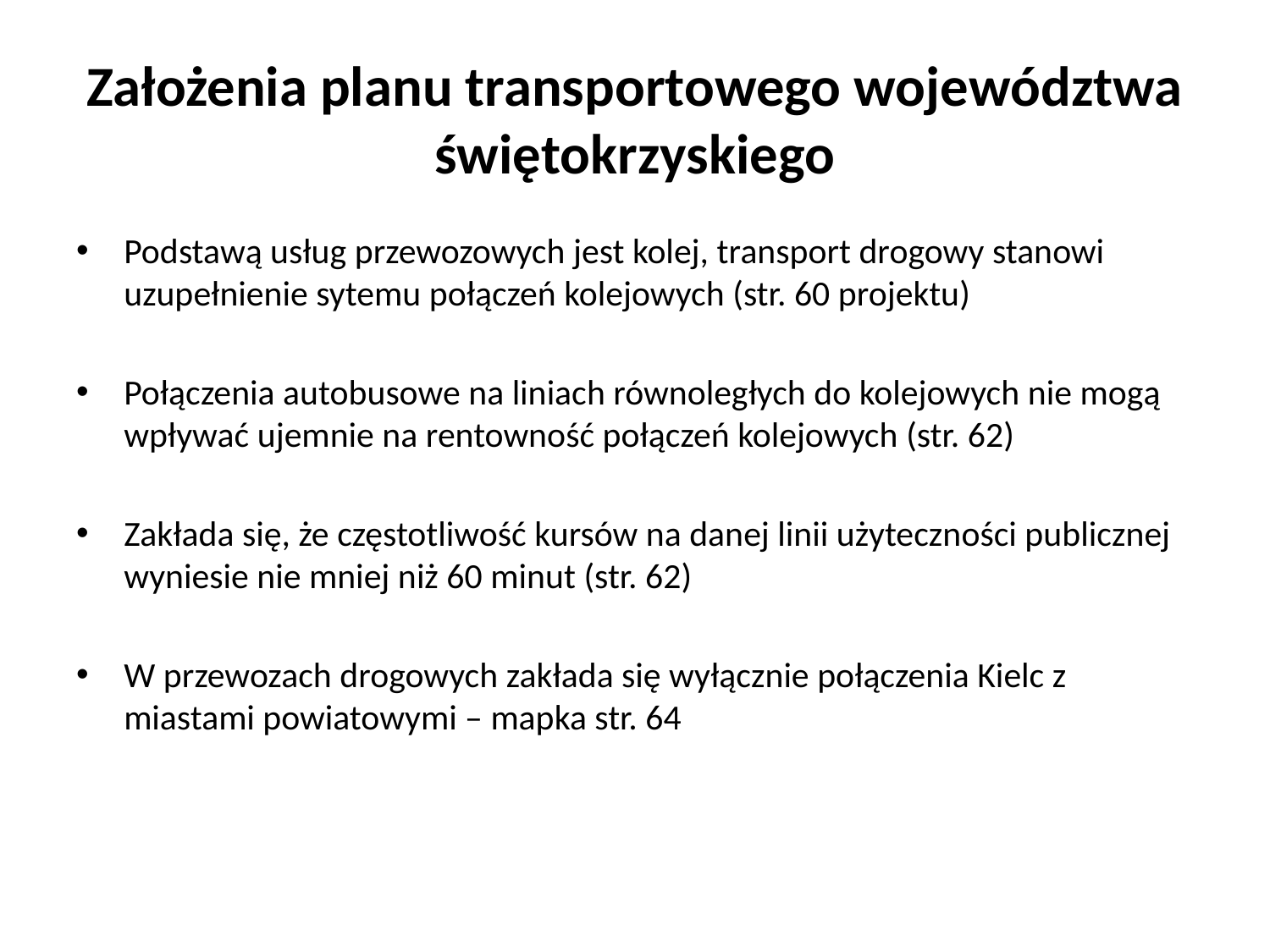

# Założenia planu transportowego województwa świętokrzyskiego
Podstawą usług przewozowych jest kolej, transport drogowy stanowi uzupełnienie sytemu połączeń kolejowych (str. 60 projektu)

Połączenia autobusowe na liniach równoległych do kolejowych nie mogą wpływać ujemnie na rentowność połączeń kolejowych (str. 62)

Zakłada się, że częstotliwość kursów na danej linii użyteczności publicznej wyniesie nie mniej niż 60 minut (str. 62)

W przewozach drogowych zakłada się wyłącznie połączenia Kielc z miastami powiatowymi – mapka str. 64